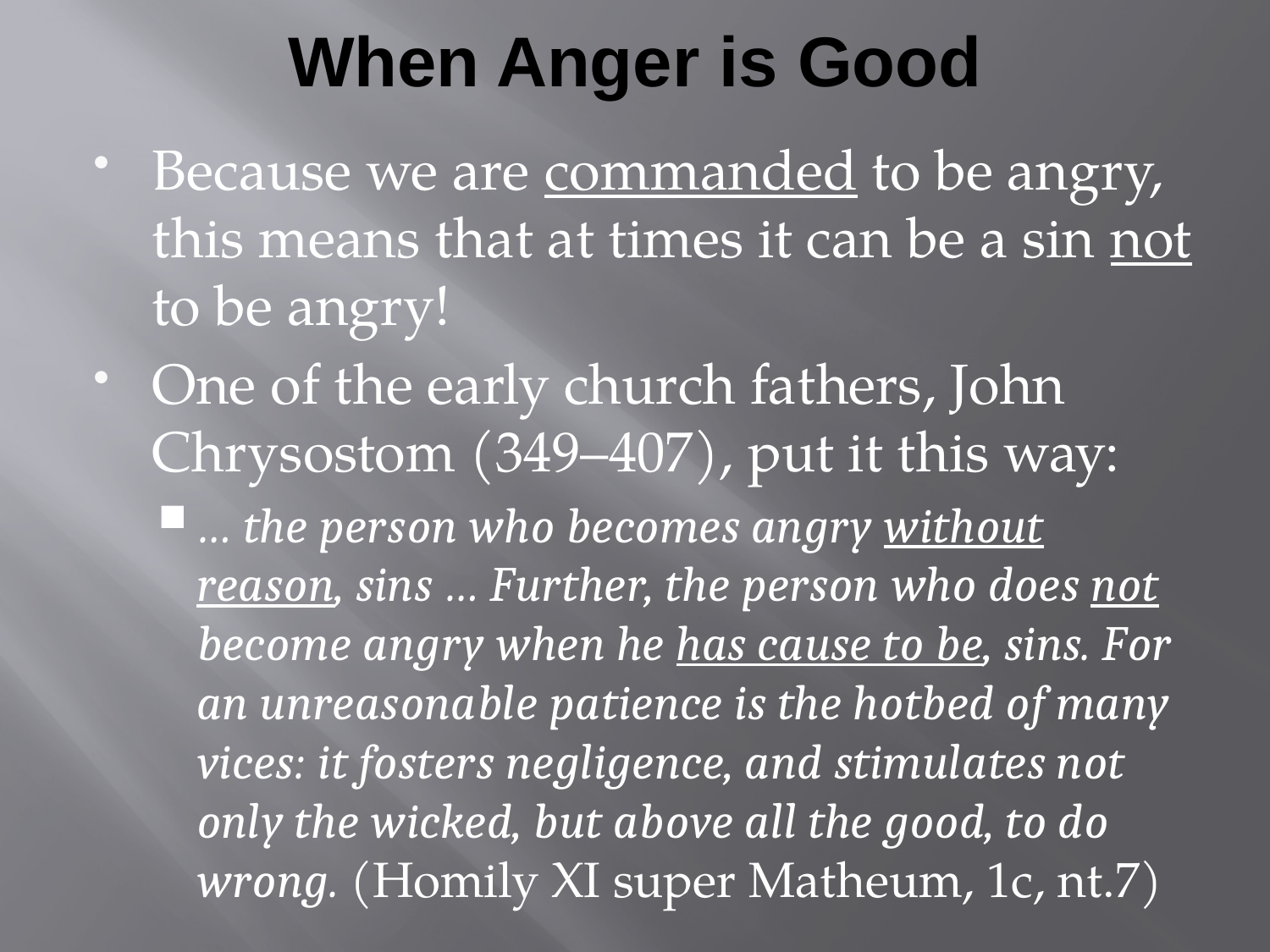

# When Anger is Good
Because we are commanded to be angry, this means that at times it can be a sin not to be angry!
One of the early church fathers, John Chrysostom (349–407), put it this way:
… the person who becomes angry without reason, sins … Further, the person who does not become angry when he has cause to be, sins. For an unreasonable patience is the hotbed of many vices: it fosters negligence, and stimulates not only the wicked, but above all the good, to do wrong. (Homily XI super Matheum, 1c, nt.7)